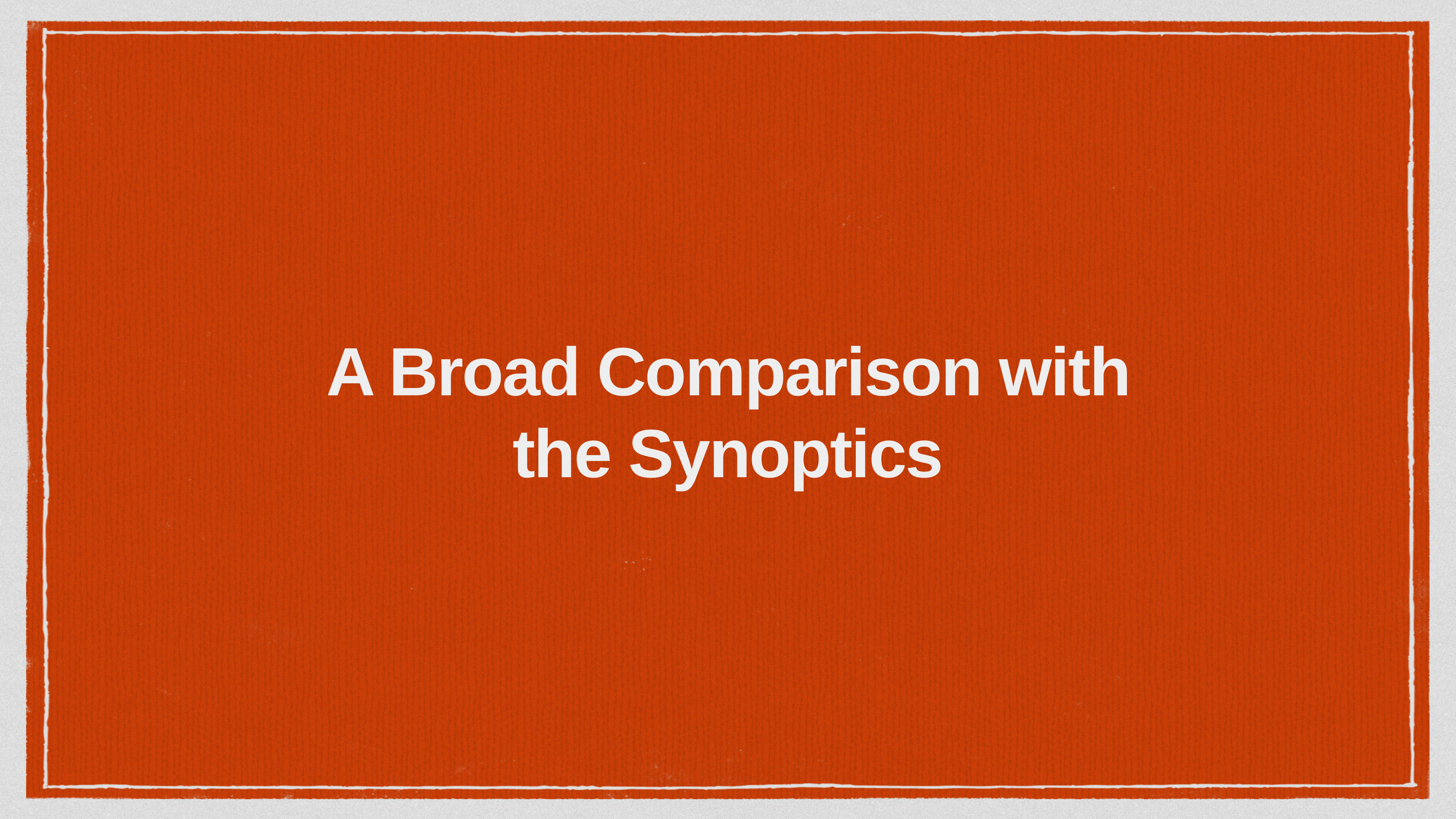

# A Broad Comparison with the Synoptics